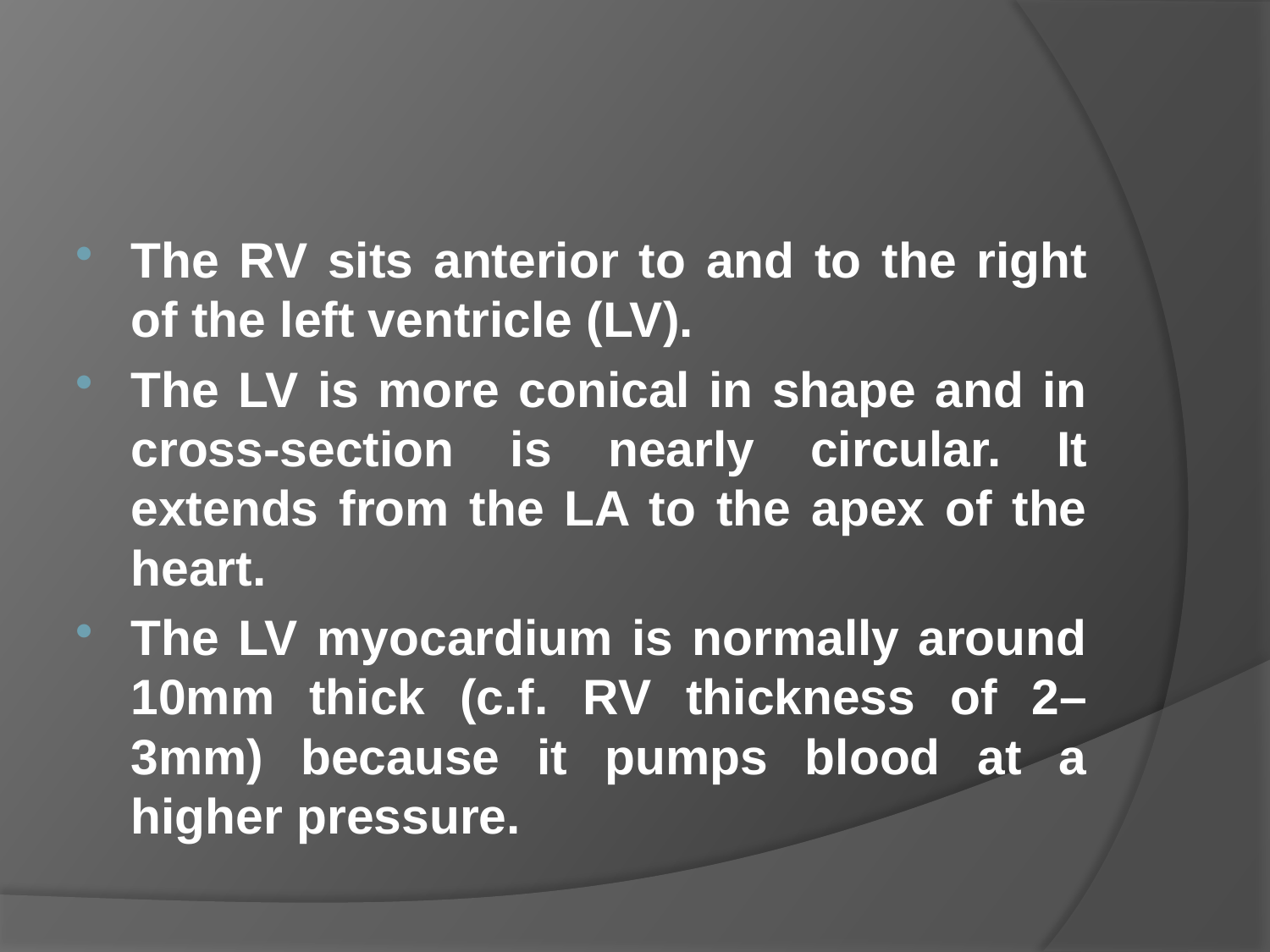

#
The RV sits anterior to and to the right of the left ventricle (LV).
The LV is more conical in shape and in cross-section is nearly circular. It extends from the LA to the apex of the heart.
The LV myocardium is normally around 10mm thick (c.f. RV thickness of 2–3mm) because it pumps blood at a higher pressure.